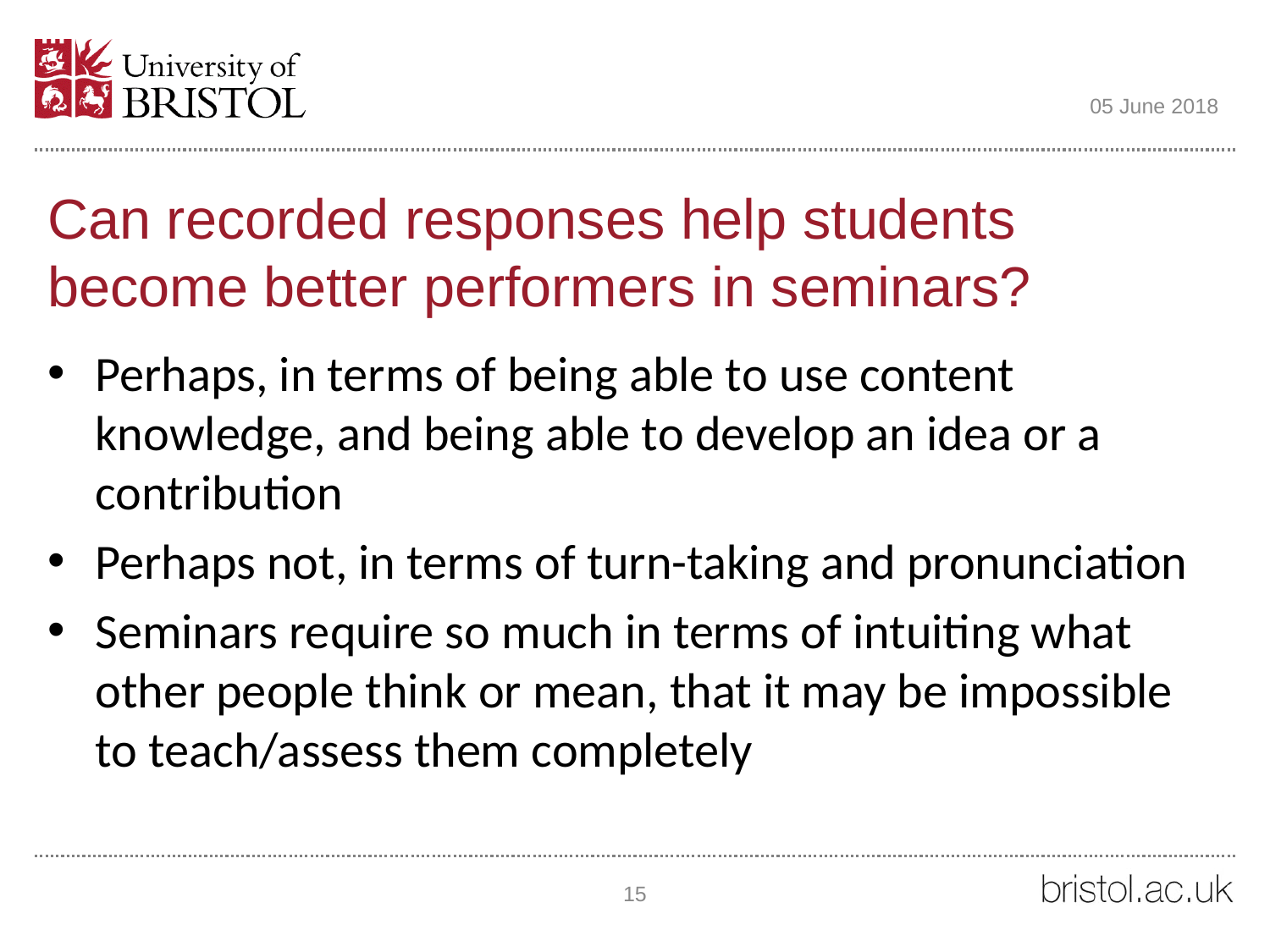

05 June 2018
# Can recorded responses help students become better performers in seminars?
Perhaps, in terms of being able to use content knowledge, and being able to develop an idea or a contribution
Perhaps not, in terms of turn-taking and pronunciation
Seminars require so much in terms of intuiting what other people think or mean, that it may be impossible to teach/assess them completely

15